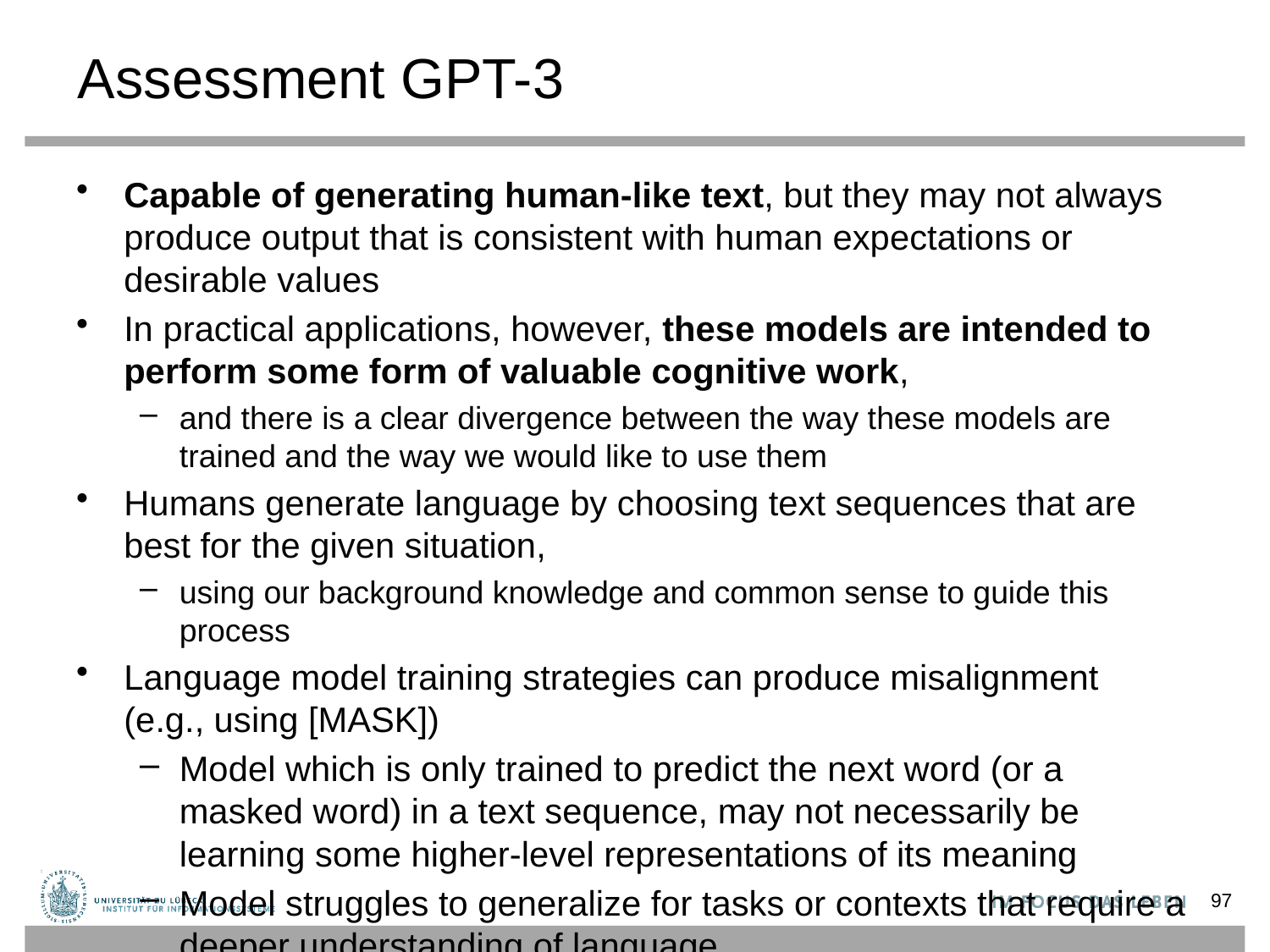

# Assessment GPT-3
Capable of generating human-like text, but they may not always produce output that is consistent with human expectations or desirable values
In practical applications, however, these models are intended to perform some form of valuable cognitive work,
and there is a clear divergence between the way these models are trained and the way we would like to use them
Humans generate language by choosing text sequences that are best for the given situation,
using our background knowledge and common sense to guide this process
Language model training strategies can produce misalignment
(e.g., using [MASK])
Model which is only trained to predict the next word (or a masked word) in a text sequence, may not necessarily be learning some higher-level representations of its meaning
Model struggles to generalize for tasks or contexts that require a deeper understanding of language
97